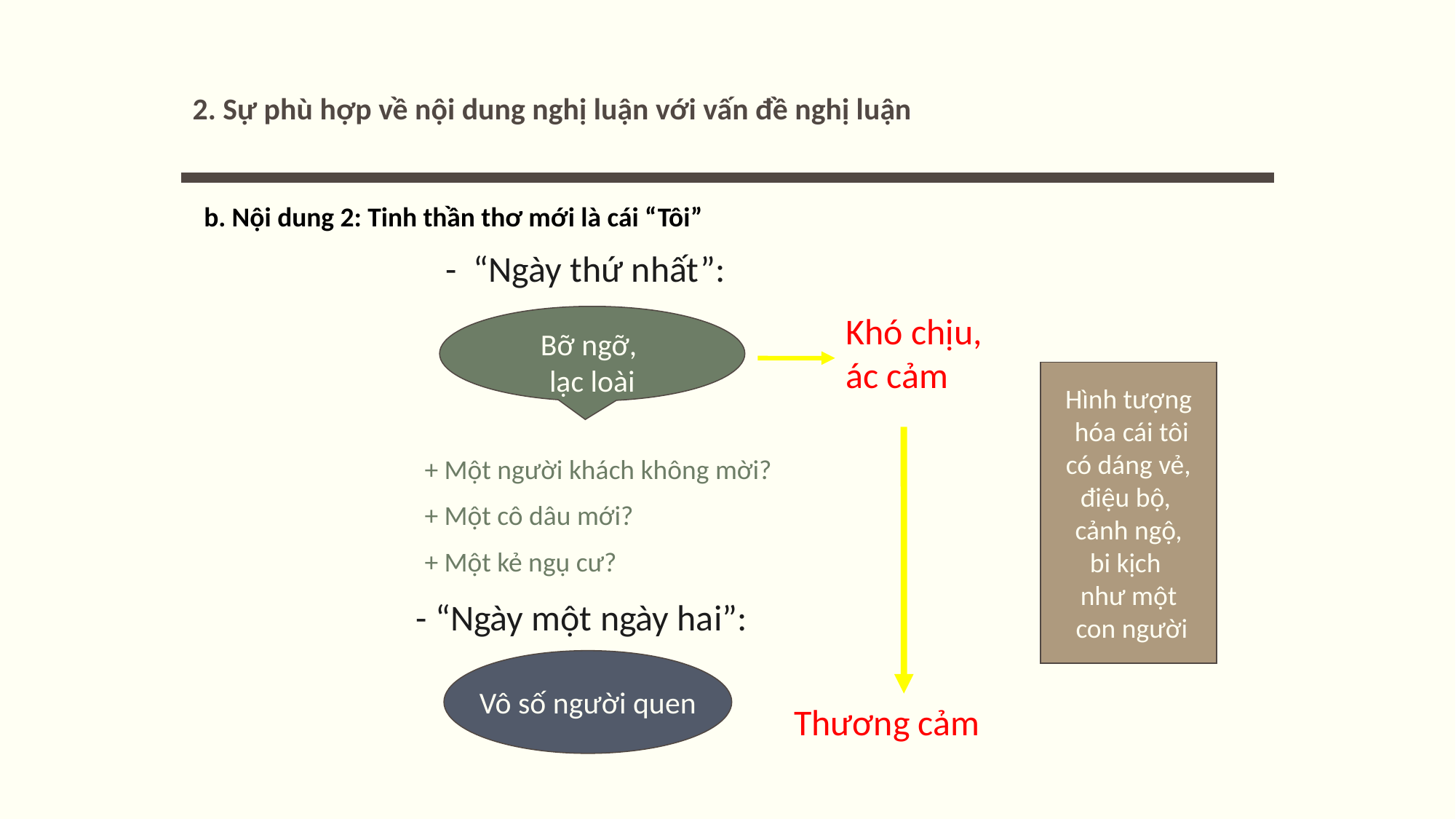

2. Sự phù hợp về nội dung nghị luận với vấn đề nghị luận

b. Nội dung 2: Tinh thần thơ mới là cái “Tôi”
-  “Ngày thứ nhất”:

Khó chịu, ác cảm
Bỡ ngỡ,
lạc loài

Hình tượng
 hóa cái tôi
có dáng vẻ,
điệu bộ,
cảnh ngộ,
bi kịch
như một
 con người

+ Một người khách không mời?
+ Một cô dâu mới?
+ Một kẻ ngụ cư?
- “Ngày một ngày hai”:
Vô số người quen
Thương cảm